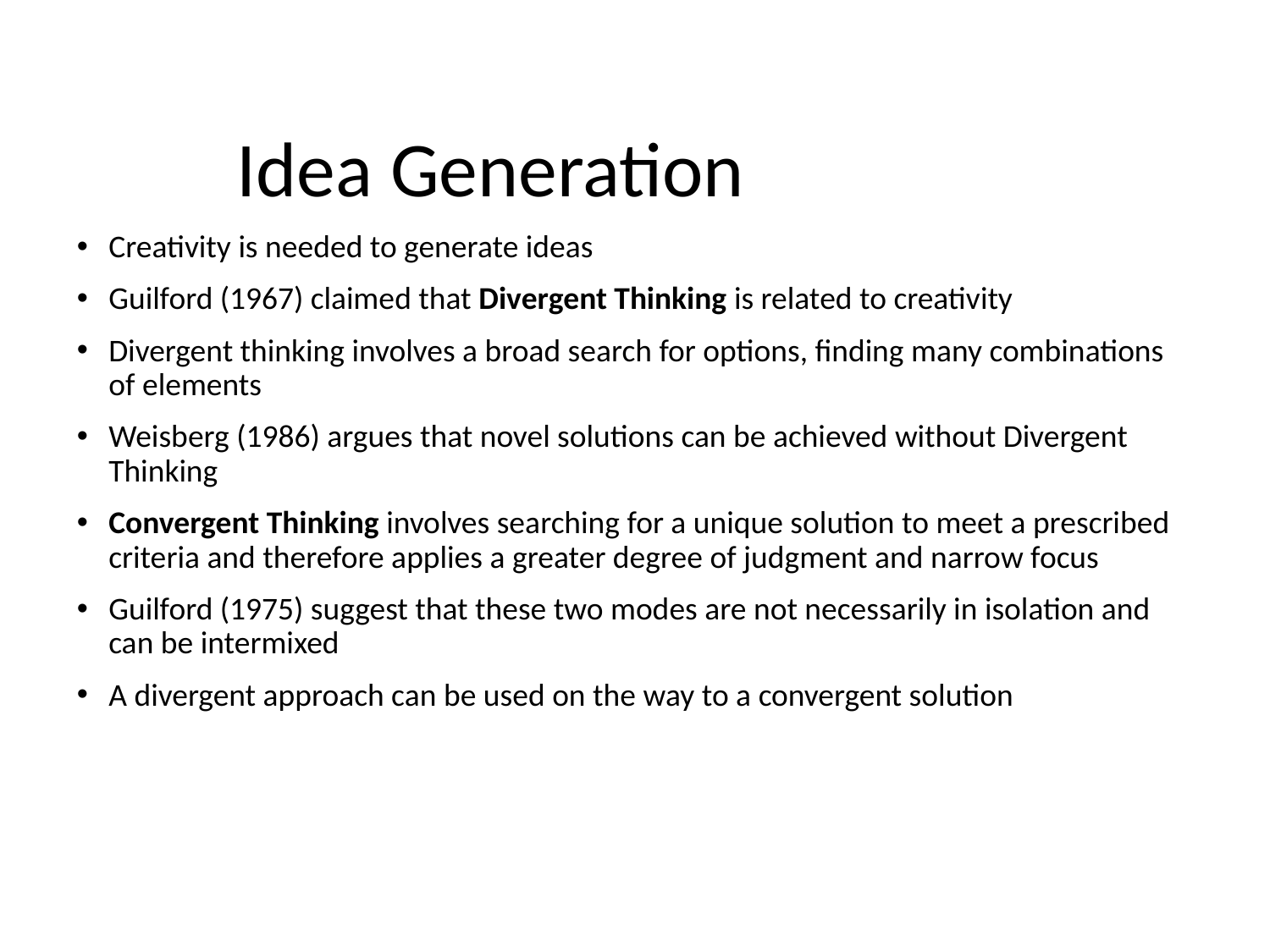

# Idea Generation
Creativity is needed to generate ideas
Guilford (1967) claimed that Divergent Thinking is related to creativity
Divergent thinking involves a broad search for options, finding many combinations of elements
Weisberg (1986) argues that novel solutions can be achieved without Divergent Thinking
Convergent Thinking involves searching for a unique solution to meet a prescribed criteria and therefore applies a greater degree of judgment and narrow focus
Guilford (1975) suggest that these two modes are not necessarily in isolation and can be intermixed
A divergent approach can be used on the way to a convergent solution